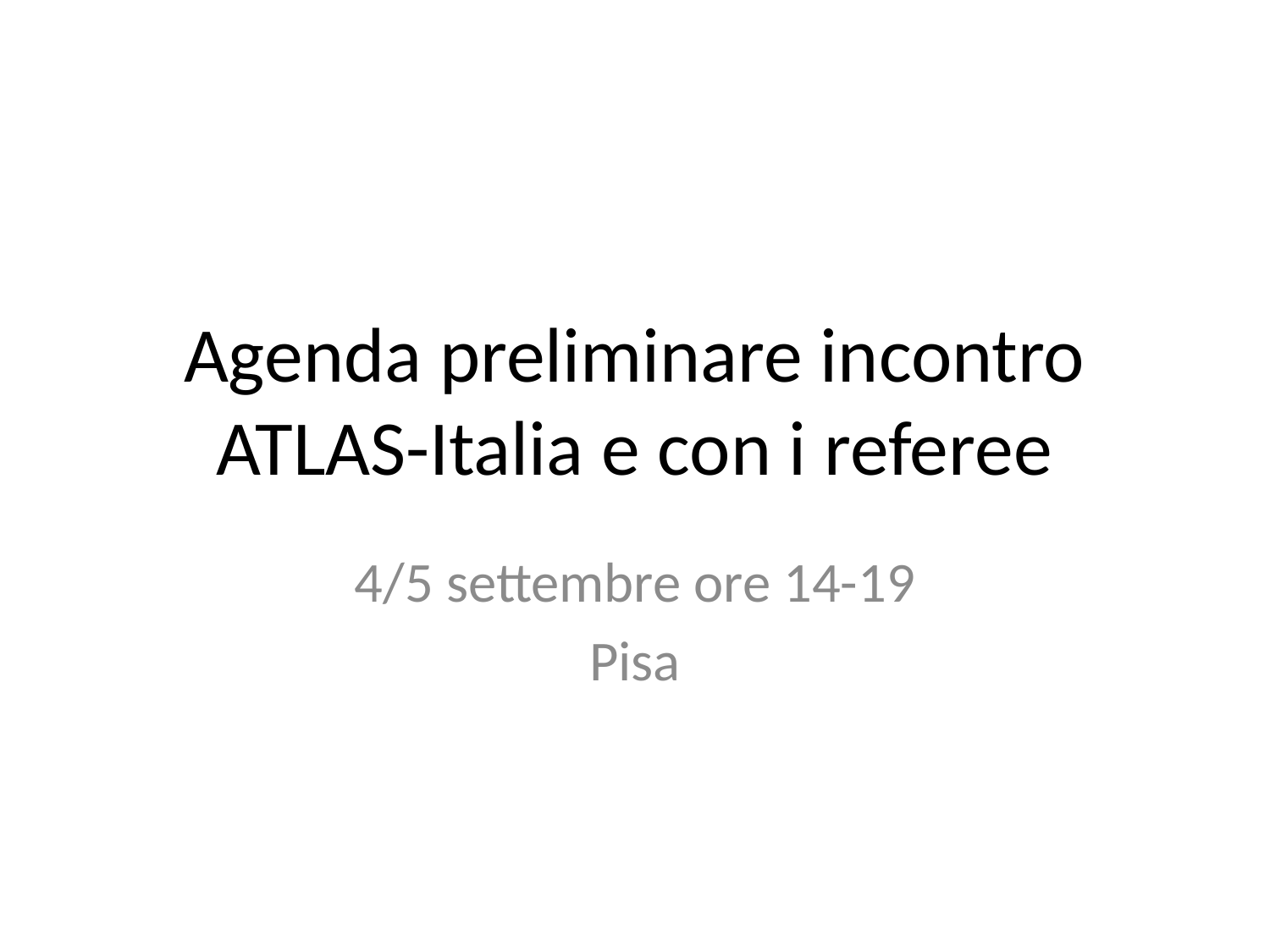

# Agenda preliminare incontro ATLAS-Italia e con i referee
4/5 settembre ore 14-19
Pisa